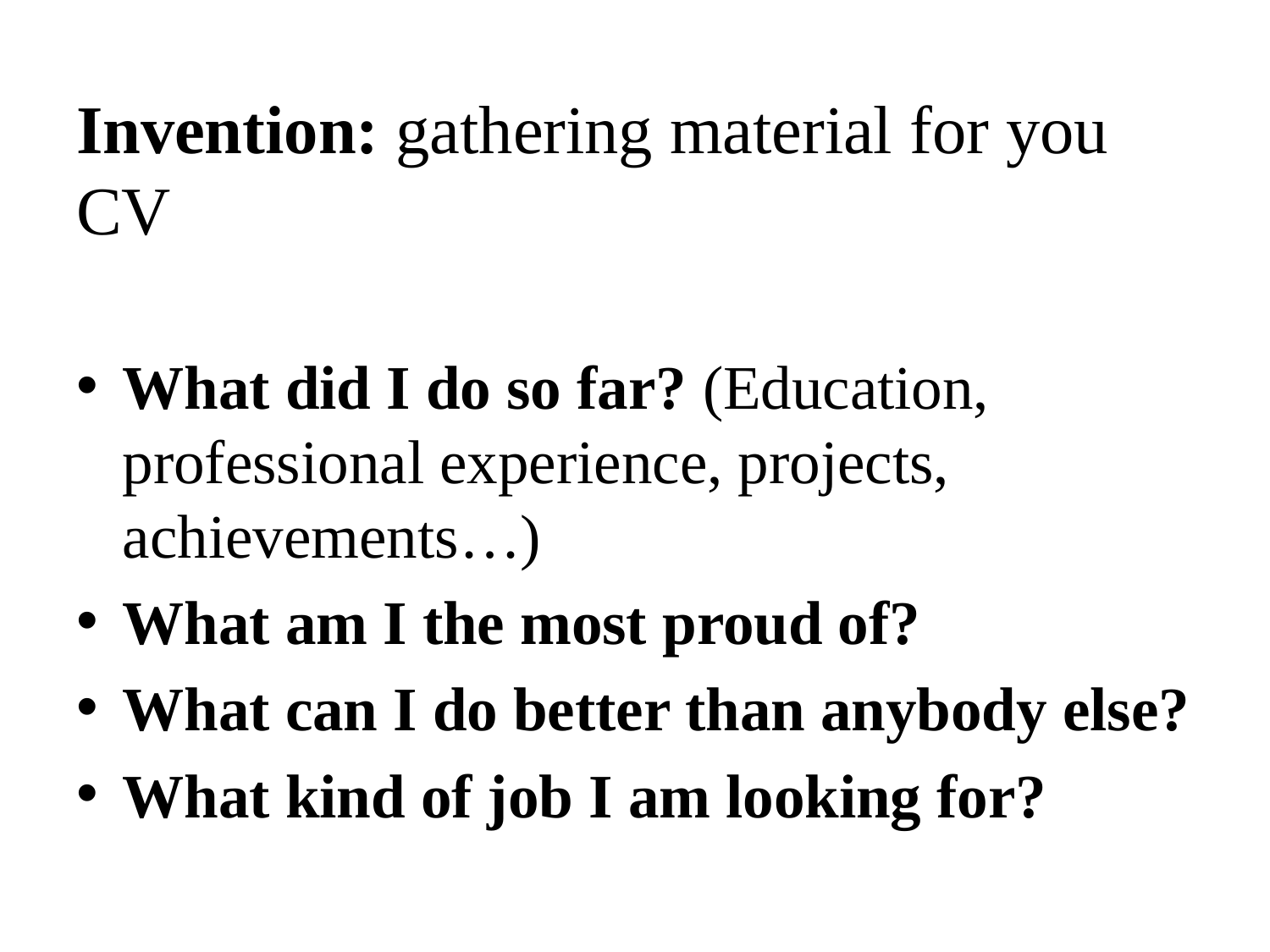

Invention: gathering material for you CV

What did I do so far? (Education, professional experience, projects, achievements…)
What am I the most proud of?
What can I do better than anybody else?
What kind of job I am looking for?